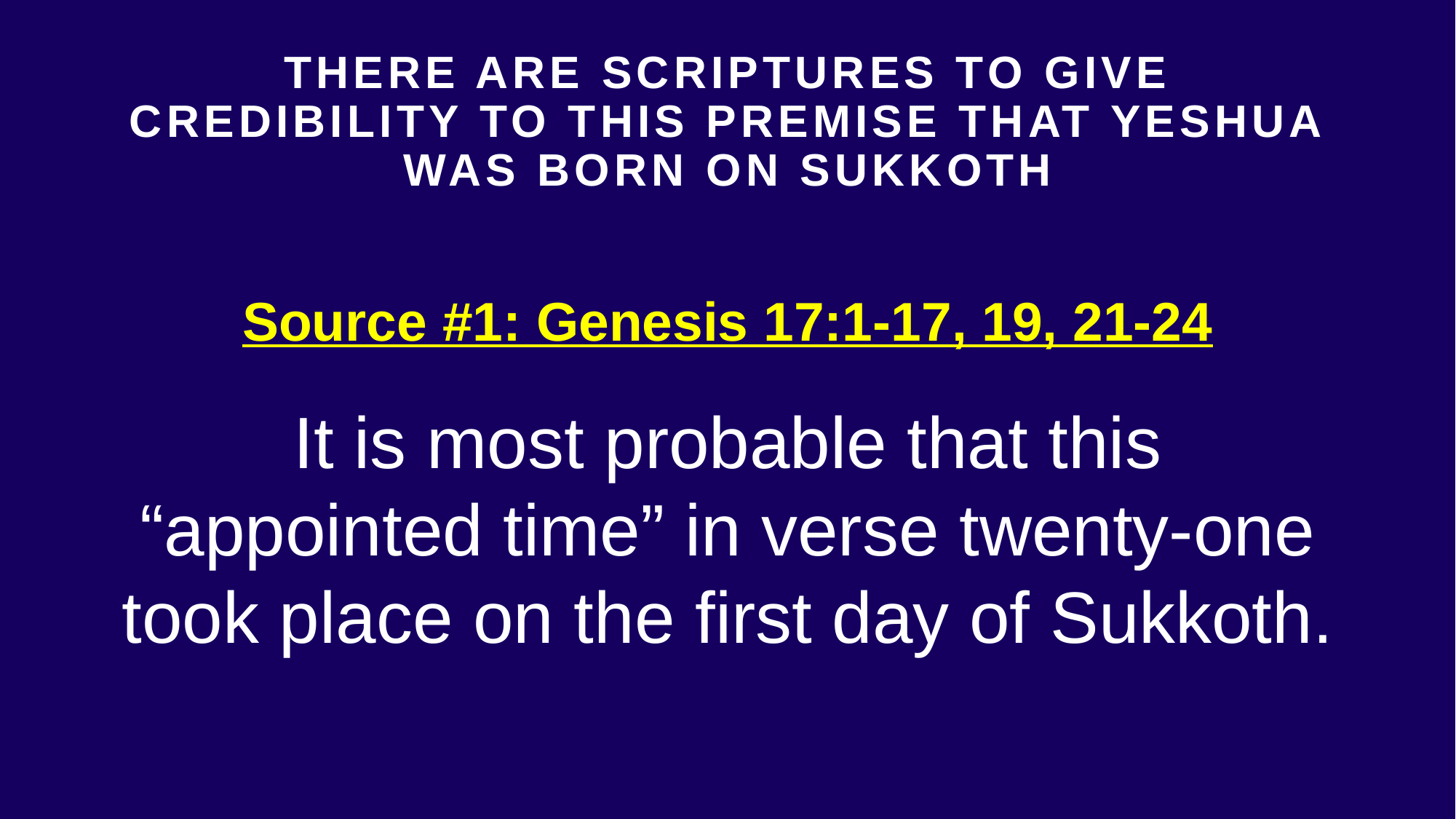

# THERE ARE SCRIPTURES TO GIVE Credibility TO THIS PREMISE that yeshua was born on sukkoth
Source #1: Genesis 17:1-17, 19, 21-24

It is most probable that this “appointed time” in verse twenty-one took place on the first day of Sukkoth.